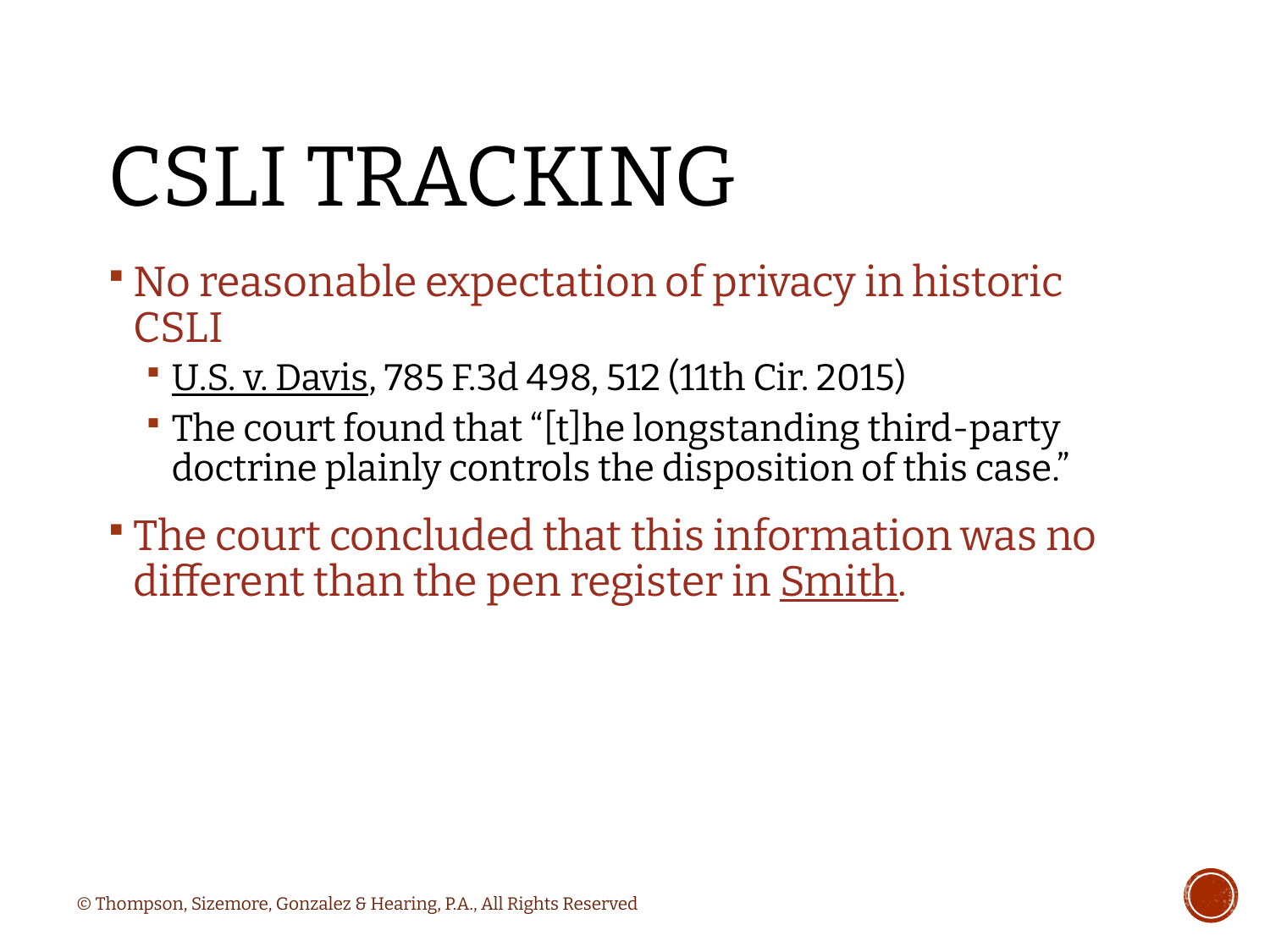

# CSLI Tracking
No reasonable expectation of privacy in historic CSLI
U.S. v. Davis, 785 F.3d 498, 512 (11th Cir. 2015)
The court found that “[t]he longstanding third-party doctrine plainly controls the disposition of this case.”
The court concluded that this information was no different than the pen register in Smith.
© Thompson, Sizemore, Gonzalez & Hearing, P.A., All Rights Reserved